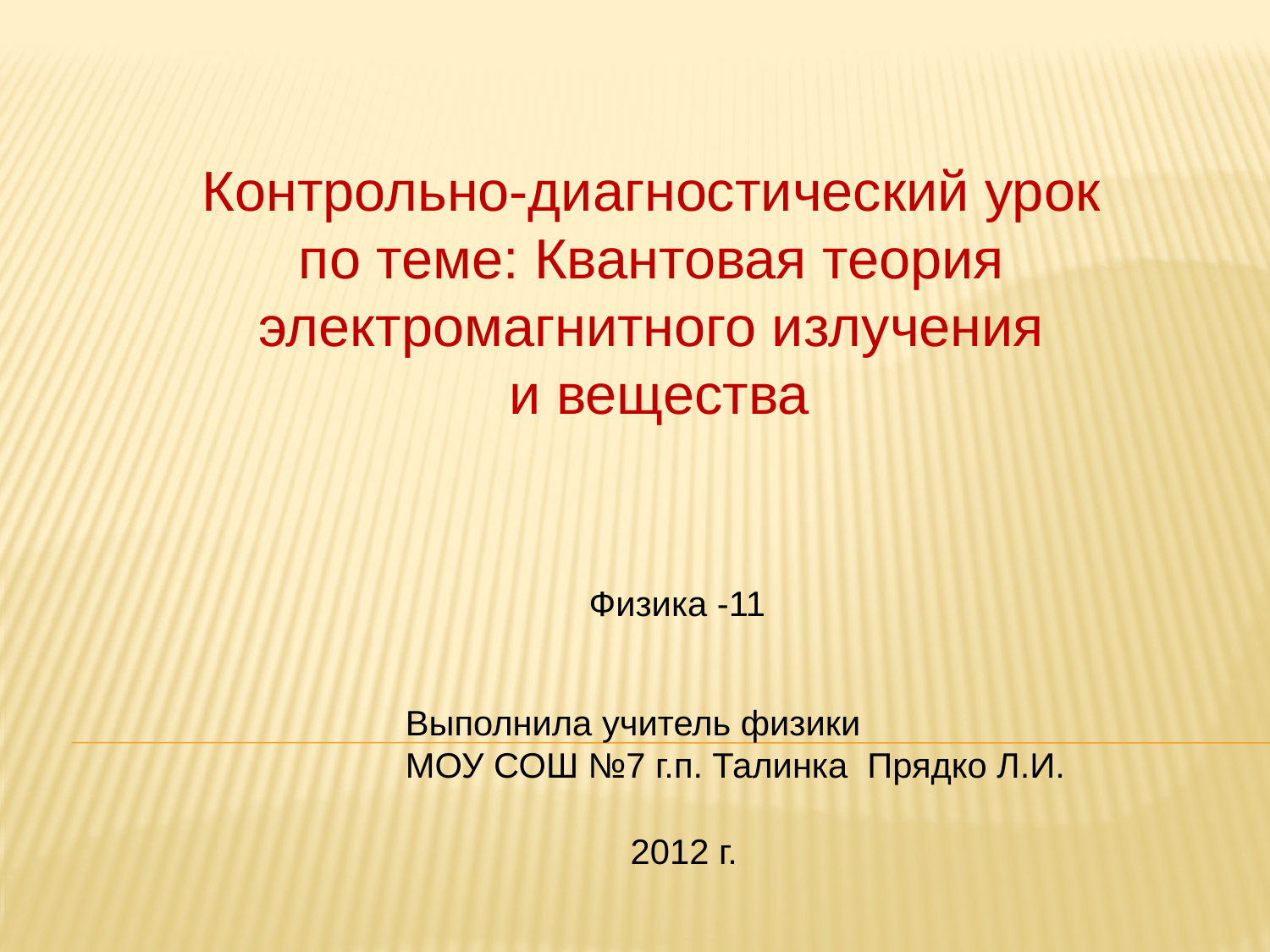

Контрольно-диагностический урок
по теме: Квантовая теория
электромагнитного излучения
и вещества
Физика -11
Выполнила учитель физики
МОУ СОШ №7 г.п. Талинка  Прядко Л.И.
2012 г.